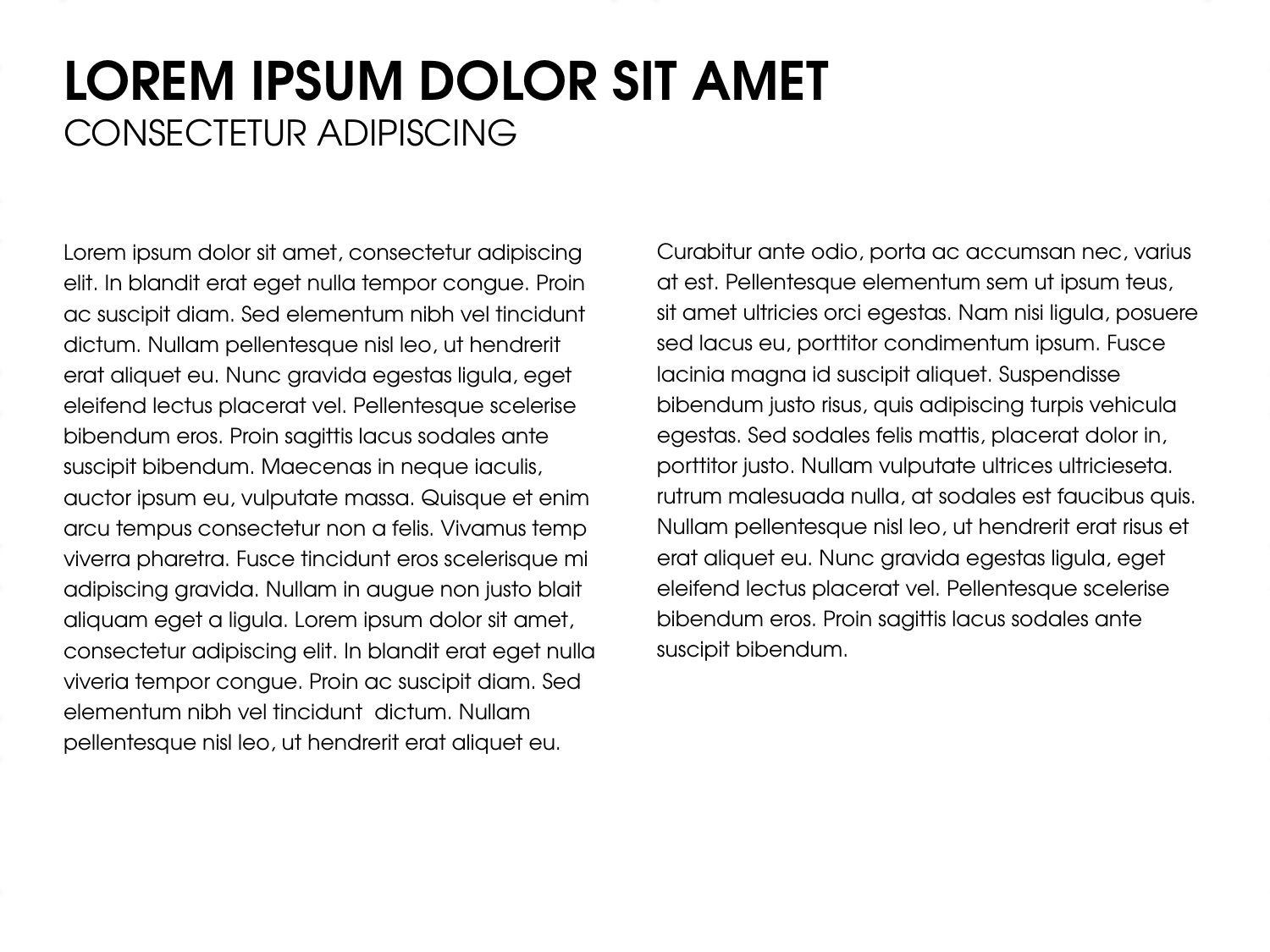

LOREM IPSUM DOLOR SIT AMET
CONSECTETUR ADIPISCING

Curabitur ante odio, porta ac accumsan nec, varius
at est. Pellentesque elementum sem ut ipsum teus,
sit amet ultricies orci egestas. Nam nisi ligula, posuere
sed lacus eu, porttitor condimentum ipsum. Fusce
lacinia magna id suscipit aliquet. Suspendisse
bibendum justo risus, quis adipiscing turpis vehicula
egestas. Sed sodales felis mattis, placerat dolor in,
porttitor justo. Nullam vulputate ultrices ultricieseta.
rutrum malesuada nulla, at sodales est faucibus quis.
Nullam pellentesque nisl leo, ut hendrerit erat risus et
erat aliquet eu. Nunc gravida egestas ligula, eget
eleifend lectus placerat vel. Pellentesque scelerise
bibendum eros. Proin sagittis lacus sodales ante
suscipit bibendum.
Lorem ipsum dolor sit amet, consectetur adipiscing
elit. In blandit erat eget nulla tempor congue. Proin
ac suscipit diam. Sed elementum nibh vel tincidunt
dictum. Nullam pellentesque nisl leo, ut hendrerit
erat aliquet eu. Nunc gravida egestas ligula, eget
eleifend lectus placerat vel. Pellentesque scelerise
bibendum eros. Proin sagittis lacus sodales ante
suscipit bibendum. Maecenas in neque iaculis,
auctor ipsum eu, vulputate massa. Quisque et enim
arcu tempus consectetur non a felis. Vivamus temp
viverra pharetra. Fusce tincidunt eros scelerisque mi
adipiscing gravida. Nullam in augue non justo blait
aliquam eget a ligula. Lorem ipsum dolor sit amet,
consectetur adipiscing elit. In blandit erat eget nulla
viveria tempor congue. Proin ac suscipit diam. Sed
elementum nibh vel tincidunt  dictum. Nullam
pellentesque nisl leo, ut hendrerit erat aliquet eu.